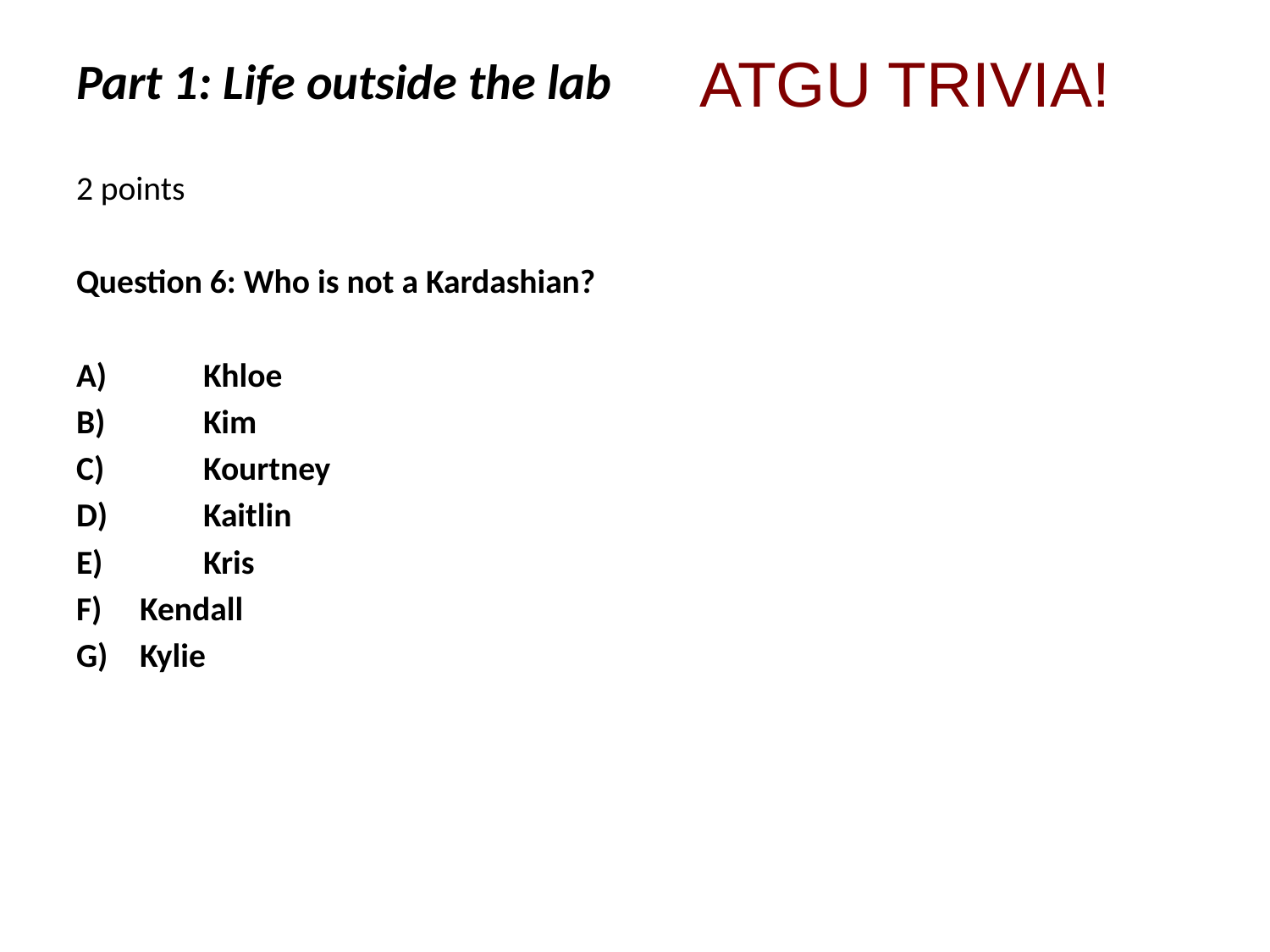

# Part 1: Life outside the lab
ATGU TRIVIA!
2 points

Question 6: Who is not a Kardashian?

A)	Khloe
B)	Kim
C)	Kourtney
D)	Kaitlin
E)	Kris
Kendall
Kylie